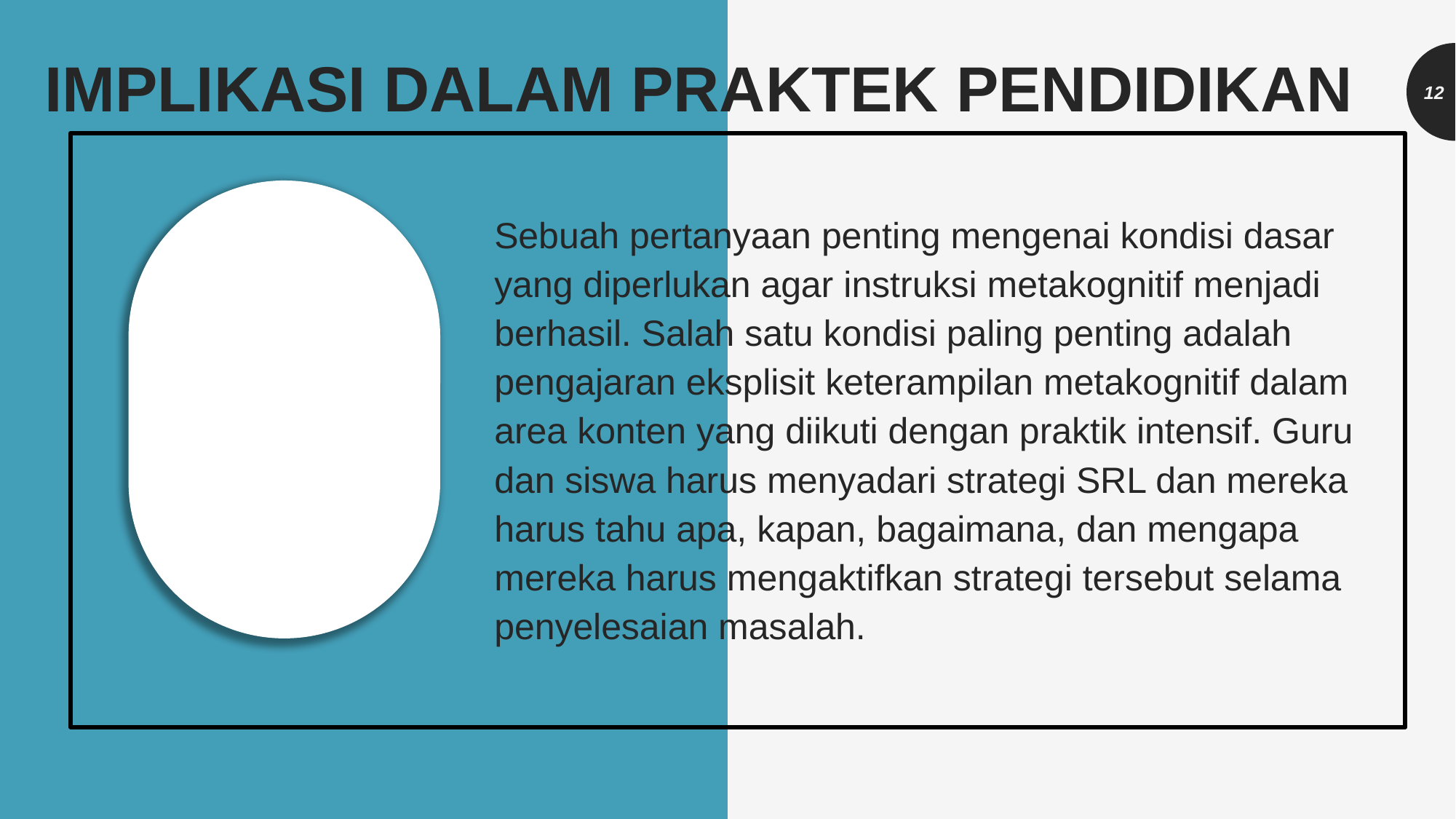

# IMPLIKASI DALAM PRAKTEK PENDIDIKAN
12

Sebuah pertanyaan penting mengenai kondisi dasar yang diperlukan agar instruksi metakognitif menjadi berhasil. Salah satu kondisi paling penting adalah pengajaran eksplisit keterampilan metakognitif dalam area konten yang diikuti dengan praktik intensif. Guru dan siswa harus menyadari strategi SRL dan mereka harus tahu apa, kapan, bagaimana, dan mengapa mereka harus mengaktifkan strategi tersebut selama penyelesaian masalah.